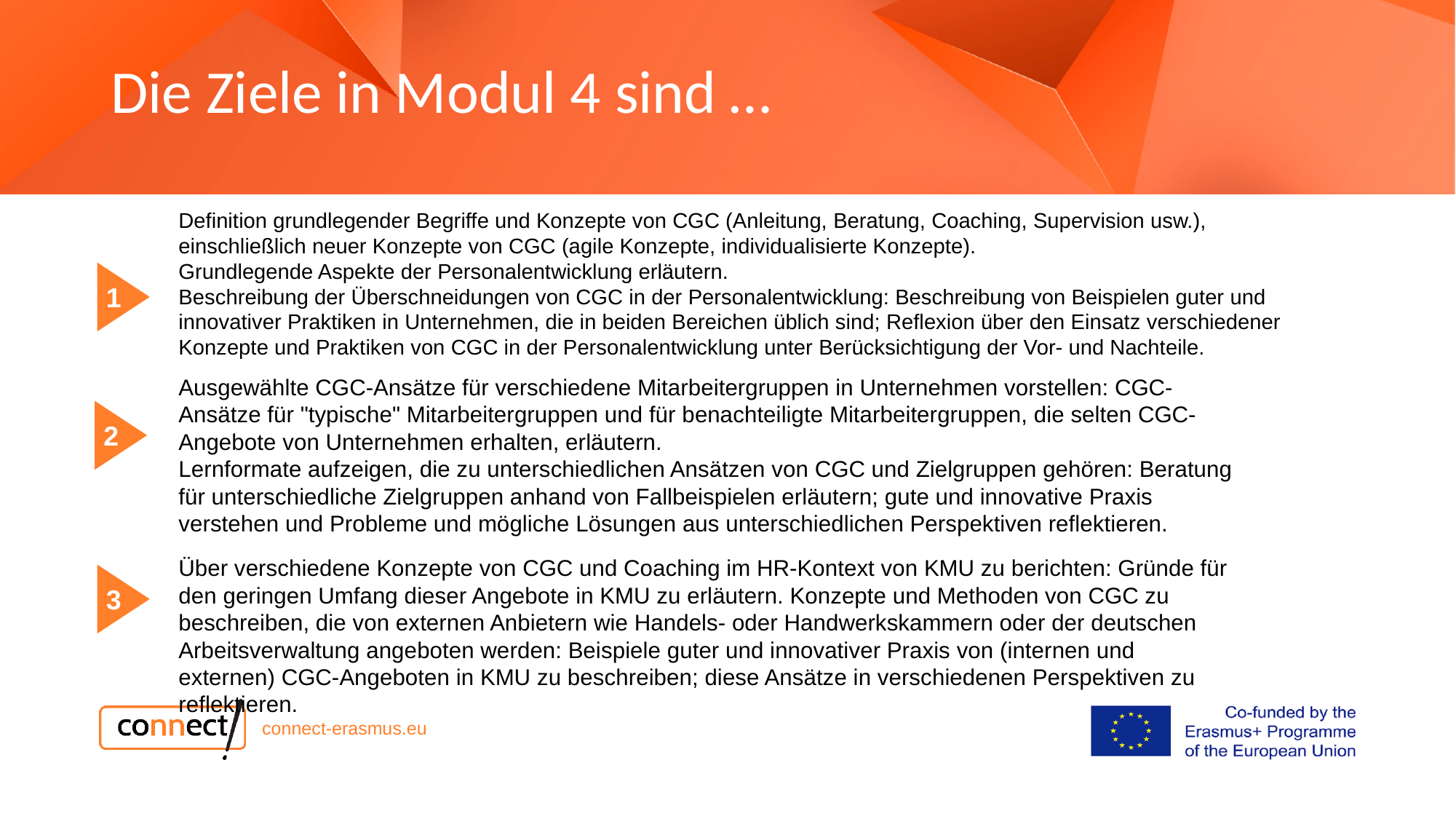

Die Ziele in Modul 4 sind …
Definition grundlegender Begriffe und Konzepte von CGC (Anleitung, Beratung, Coaching, Supervision usw.), einschließlich neuer Konzepte von CGC (agile Konzepte, individualisierte Konzepte).
Grundlegende Aspekte der Personalentwicklung erläutern.
Beschreibung der Überschneidungen von CGC in der Personalentwicklung: Beschreibung von Beispielen guter und innovativer Praktiken in Unternehmen, die in beiden Bereichen üblich sind; Reflexion über den Einsatz verschiedener Konzepte und Praktiken von CGC in der Personalentwicklung unter Berücksichtigung der Vor- und Nachteile.

1
Ausgewählte CGC-Ansätze für verschiedene Mitarbeitergruppen in Unternehmen vorstellen: CGC-Ansätze für "typische" Mitarbeitergruppen und für benachteiligte Mitarbeitergruppen, die selten CGC-Angebote von Unternehmen erhalten, erläutern.
Lernformate aufzeigen, die zu unterschiedlichen Ansätzen von CGC und Zielgruppen gehören: Beratung für unterschiedliche Zielgruppen anhand von Fallbeispielen erläutern; gute und innovative Praxis verstehen und Probleme und mögliche Lösungen aus unterschiedlichen Perspektiven reflektieren.

2
Über verschiedene Konzepte von CGC und Coaching im HR-Kontext von KMU zu berichten: Gründe für den geringen Umfang dieser Angebote in KMU zu erläutern. Konzepte und Methoden von CGC zu beschreiben, die von externen Anbietern wie Handels- oder Handwerkskammern oder der deutschen Arbeitsverwaltung angeboten werden: Beispiele guter und innovativer Praxis von (internen und externen) CGC-Angeboten in KMU zu beschreiben; diese Ansätze in verschiedenen Perspektiven zu reflektieren.

3
connect-erasmus.eu